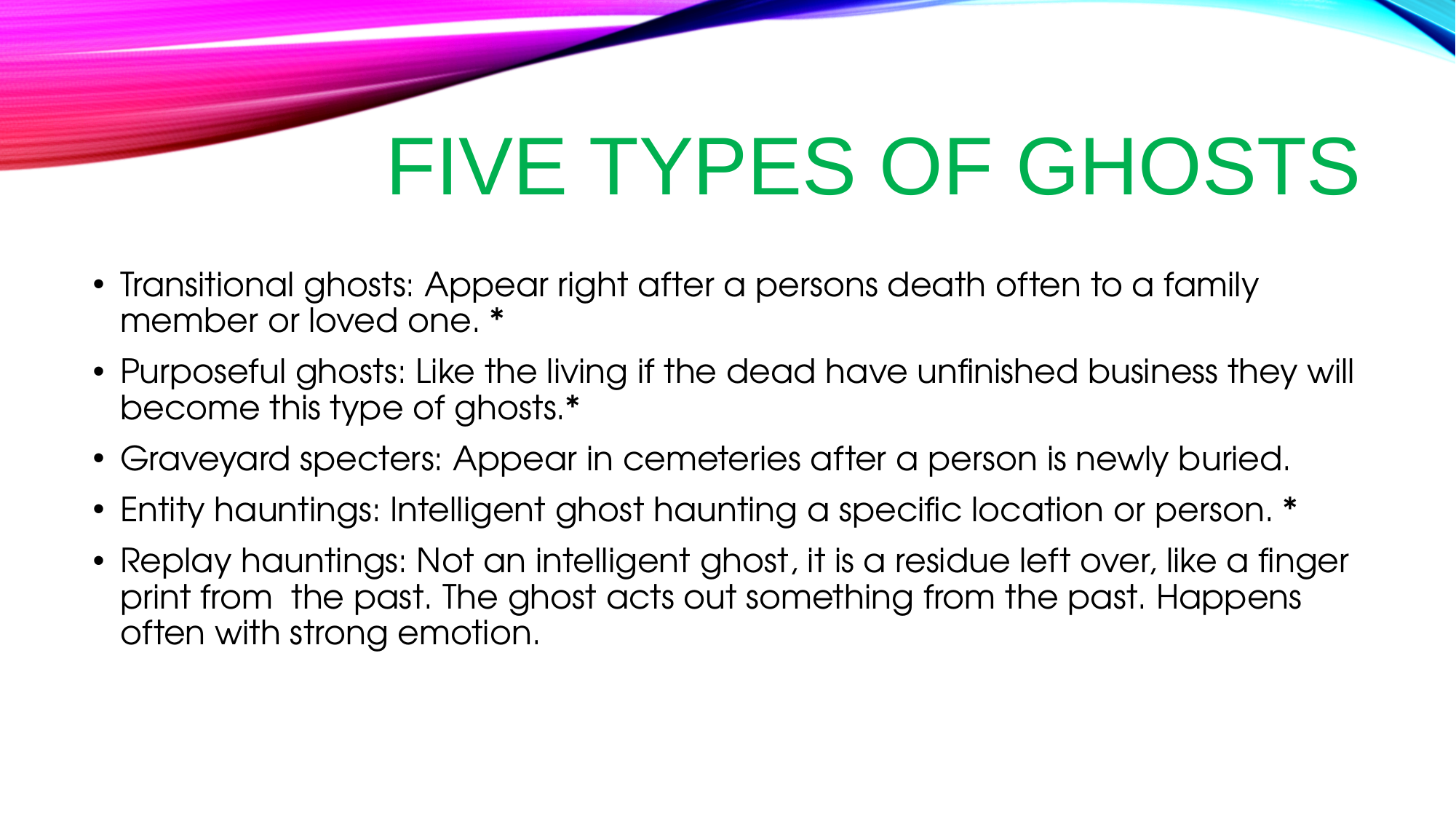

# Five types of ghosts
Transitional ghosts: Appear right after a persons death often to a family member or loved one. *
Purposeful ghosts: Like the living if the dead have unfinished business they will become this type of ghosts.*
Graveyard specters: Appear in cemeteries after a person is newly buried.
Entity hauntings: Intelligent ghost haunting a specific location or person. *
Replay hauntings: Not an intelligent ghost, it is a residue left over, like a finger print from  the past. The ghost acts out something from the past. Happens often with strong emotion.